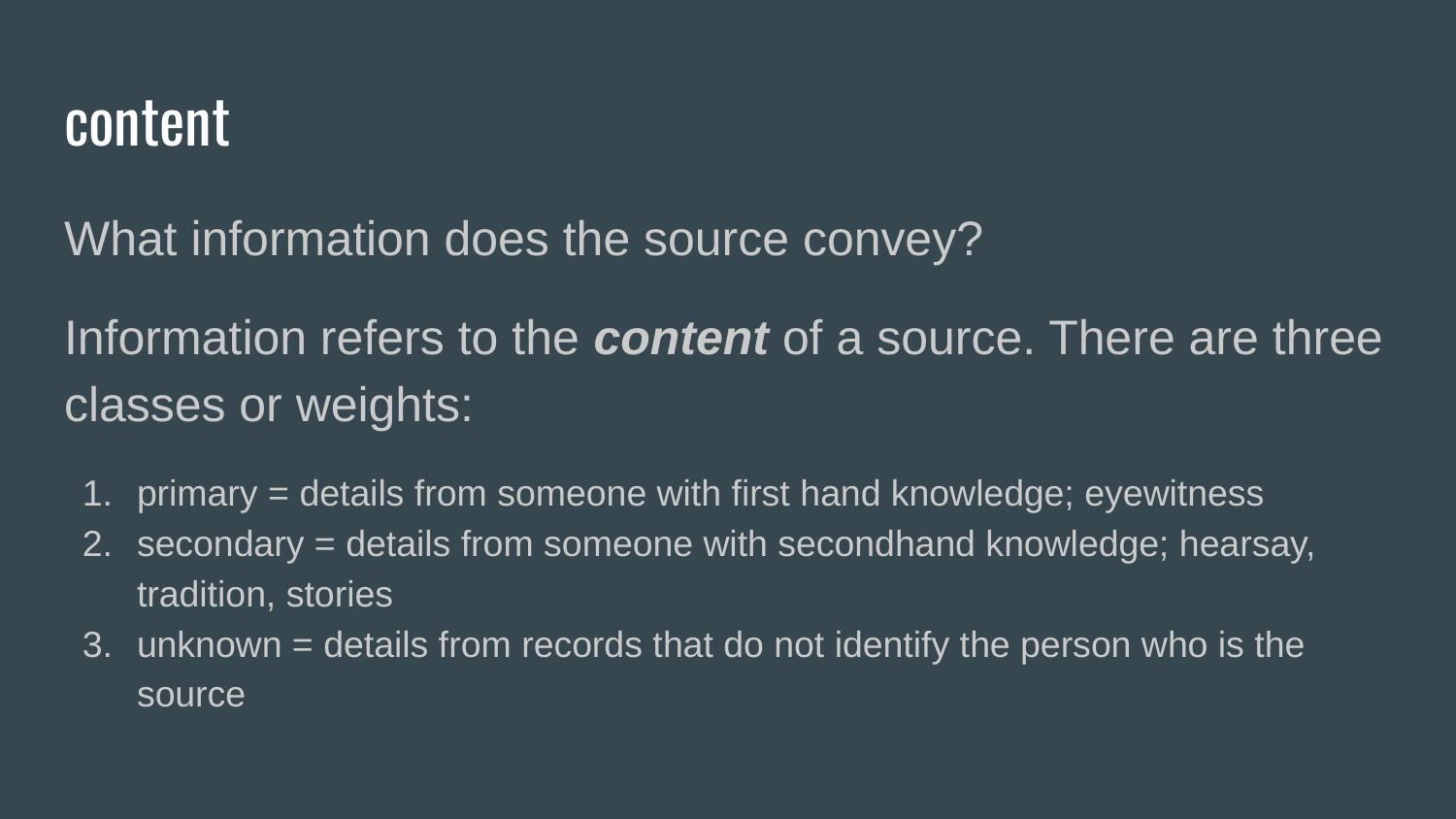

# content
What information does the source convey?
Information refers to the content of a source. There are three classes or weights:
primary = details from someone with first hand knowledge; eyewitness
secondary = details from someone with secondhand knowledge; hearsay, tradition, stories
unknown = details from records that do not identify the person who is the source